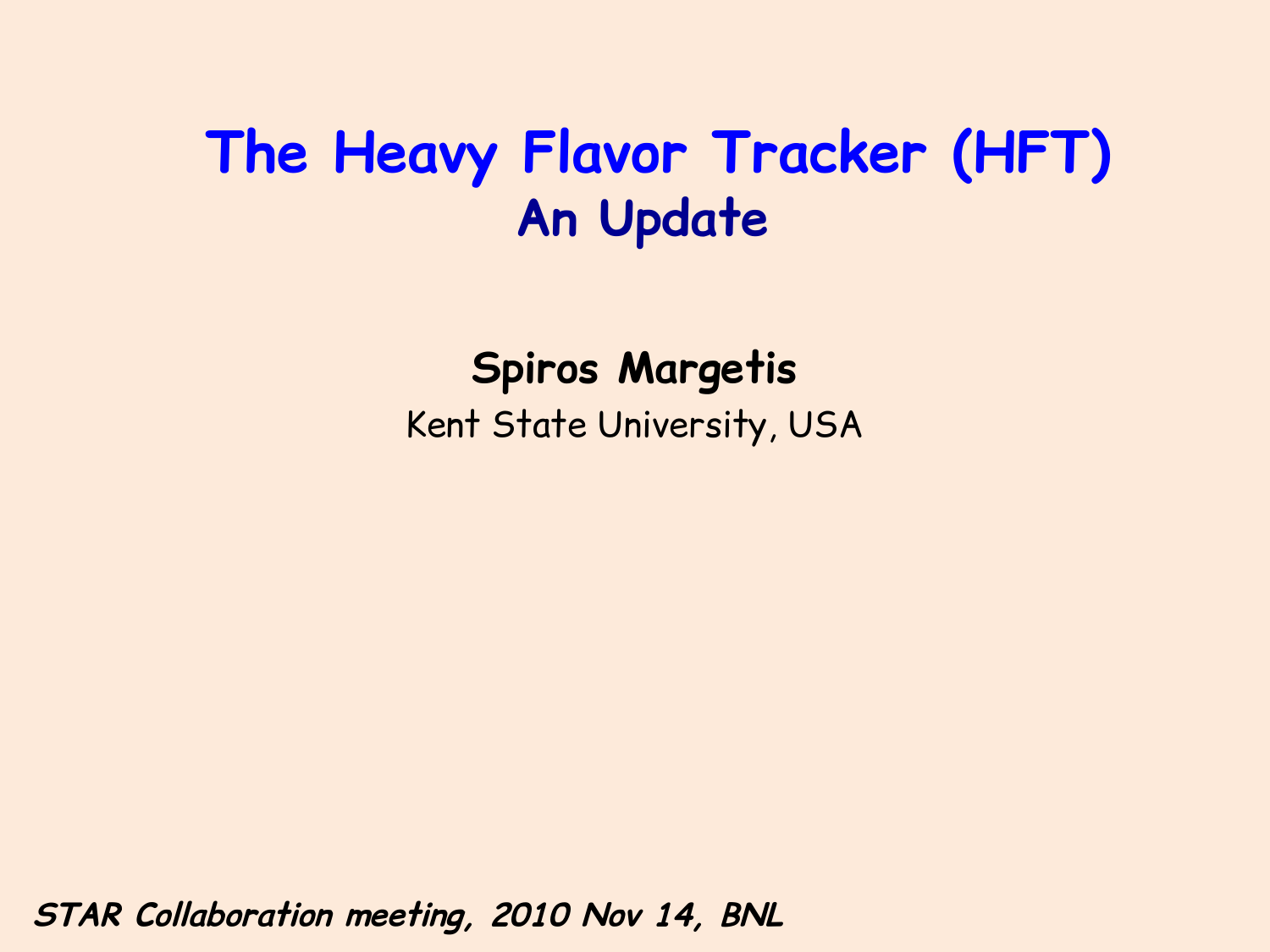

The Heavy Flavor Tracker (HFT)
 An Update

Spiros Margetis
Kent State University, USA

STAR Collaboration meeting, 2010 Nov 14, BNL